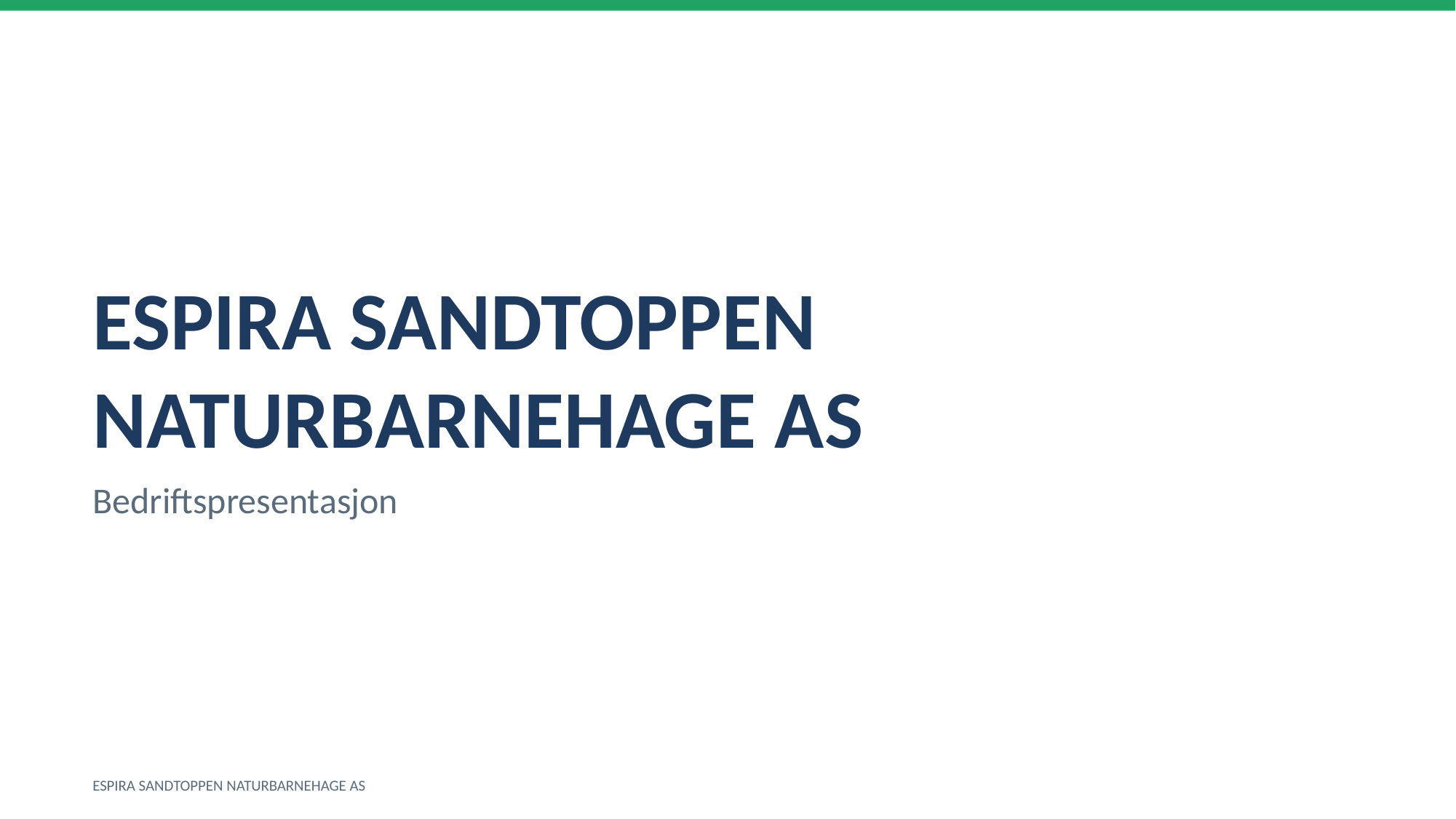

ESPIRA SANDTOPPEN NATURBARNEHAGE AS
Bedriftspresentasjon
ESPIRA SANDTOPPEN NATURBARNEHAGE AS